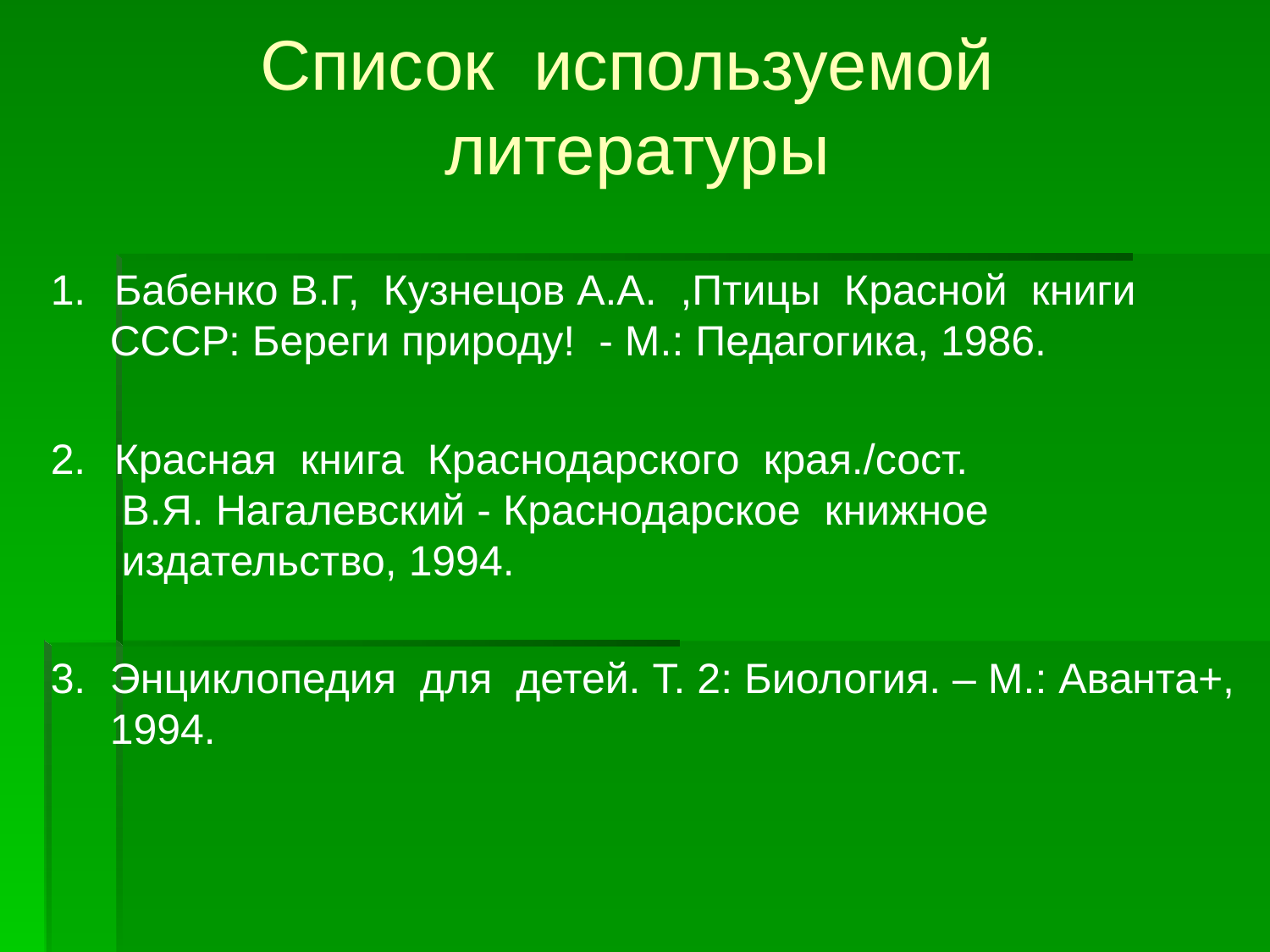

# Список  используемой  литературы
Бабенко В.Г,  Кузнецов А.А.  ,Птицы  Красной  книги
     СССР: Береги природу!  - М.: Педагогика, 1986.

Красная  книга  Краснодарского  края./сост.
      В.Я. Нагалевский - Краснодарское  книжное
      издательство, 1994.

 Энциклопедия  для  детей. Т. 2: Биология. – М.: Аванта+,  1994.